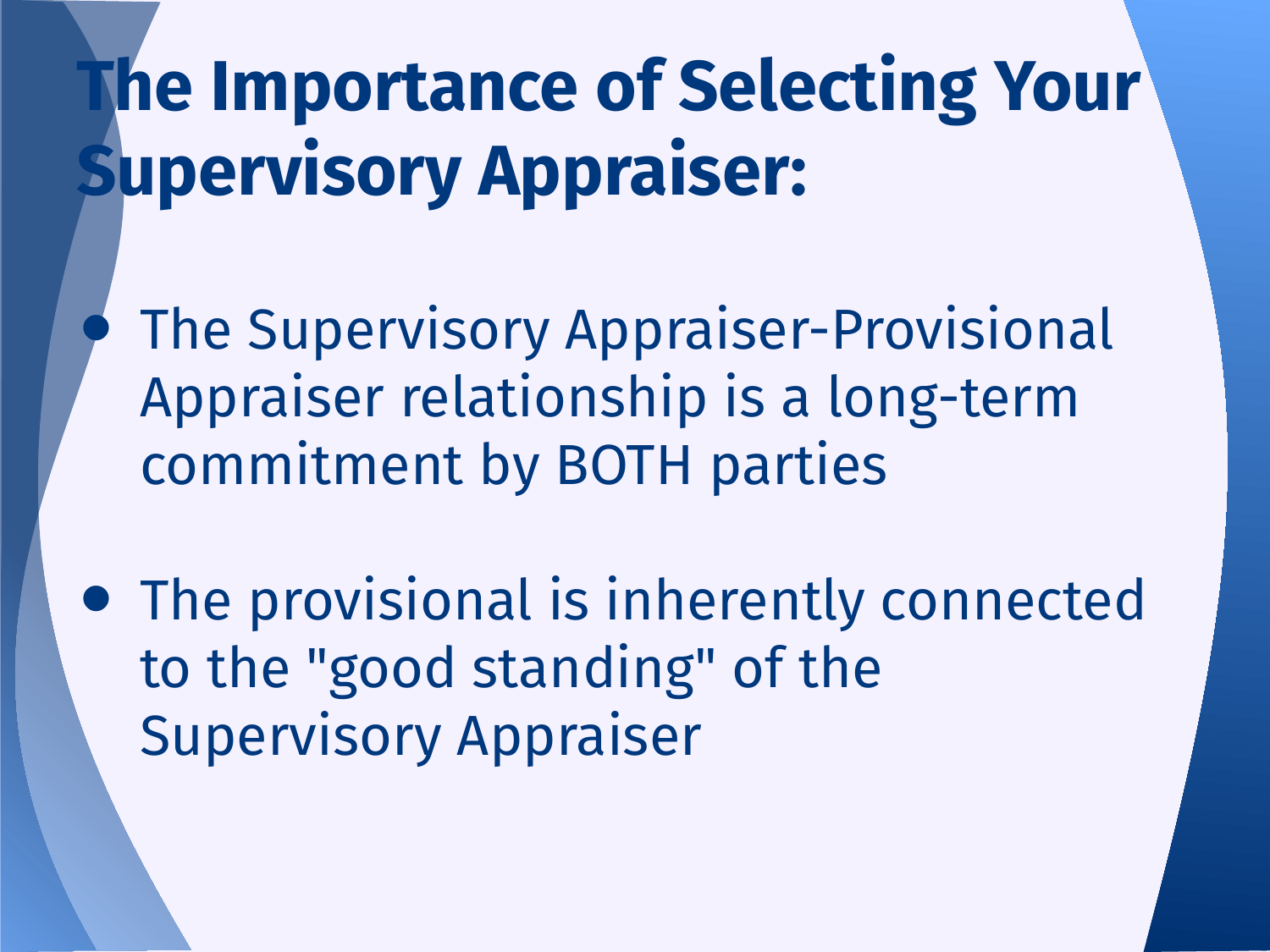

# The Importance of Selecting Your Supervisory Appraiser:
The Supervisory Appraiser-Provisional Appraiser relationship is a long-term commitment by BOTH parties

The provisional is inherently connected to the "good standing" of the Supervisory Appraiser